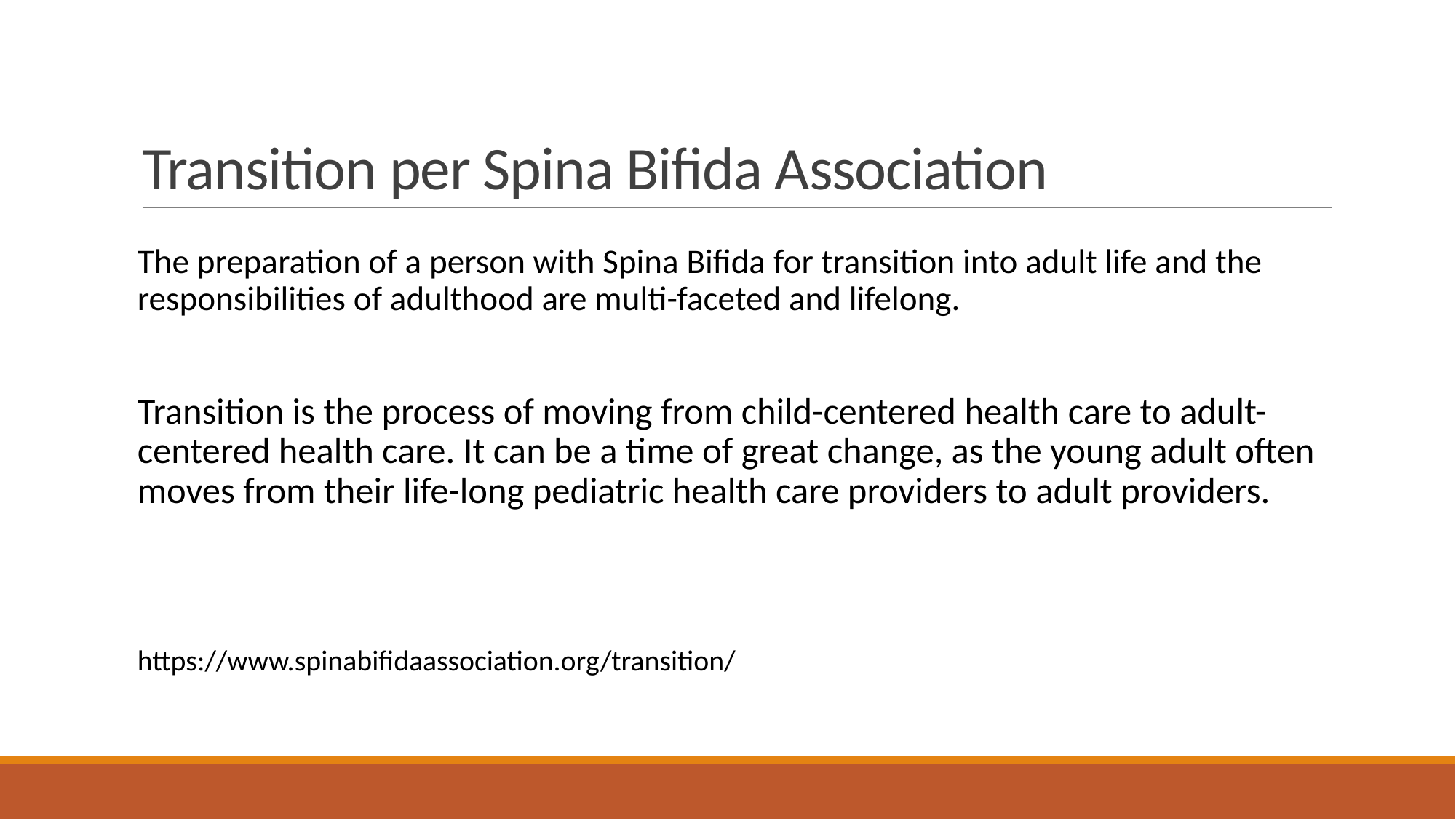

# Transition per Spina Bifida Association
The preparation of a person with Spina Bifida for transition into adult life and the responsibilities of adulthood are multi-faceted and lifelong.

Transition is the process of moving from child-centered health care to adult-centered health care. It can be a time of great change, as the young adult often moves from their life-long pediatric health care providers to adult providers.

https://www.spinabifidaassociation.org/transition/